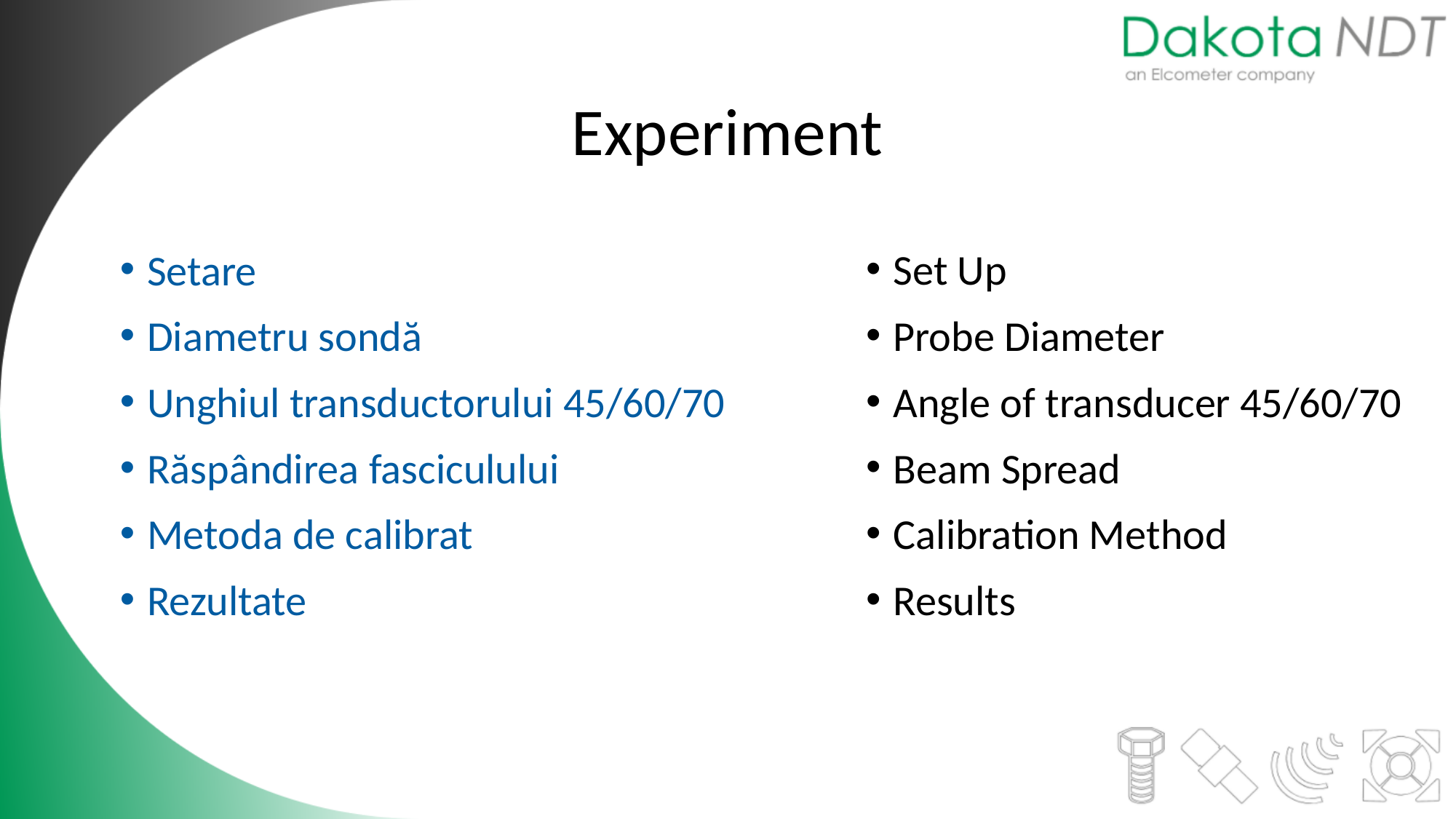

# Experiment
Setare
Diametru sondă
Unghiul transductorului 45/60/70
Răspândirea fasciculului
Metoda de calibrat
Rezultate
Set Up
Probe Diameter
Angle of transducer 45/60/70
Beam Spread
Calibration Method
Results